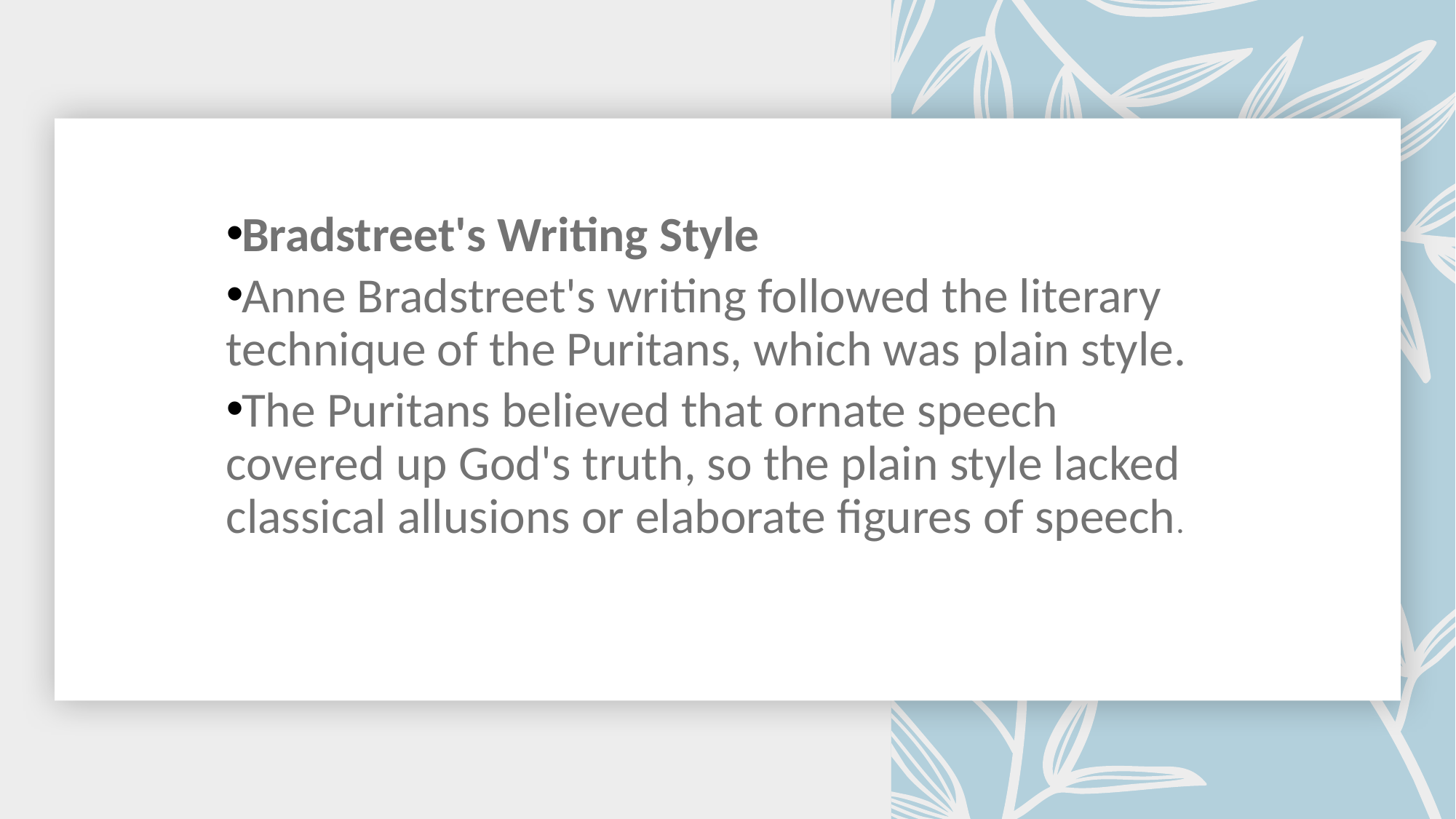

Bradstreet's Writing Style
Anne Bradstreet's writing followed the literary technique of the Puritans, which was plain style.
The Puritans believed that ornate speech covered up God's truth, so the plain style lacked classical allusions or elaborate figures of speech.